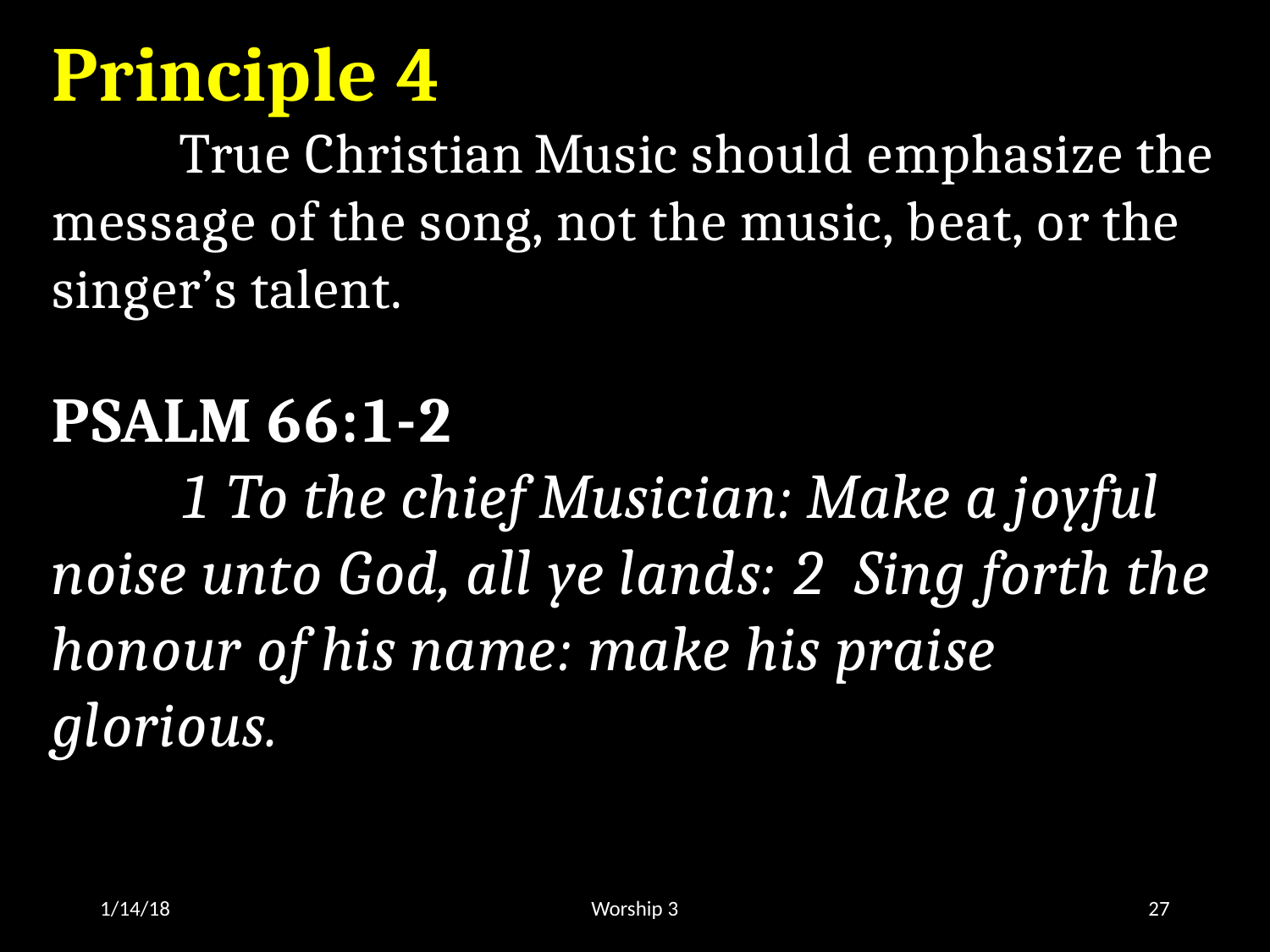

Principle 4
	True Christian Music should emphasize the message of the song, not the music, beat, or the singer’s talent.

PSALM 66:1-2
	1 To the chief Musician: Make a joyful noise unto God, all ye lands: 2  Sing forth the honour of his name: make his praise glorious.

1/14/18
Worship 3
27